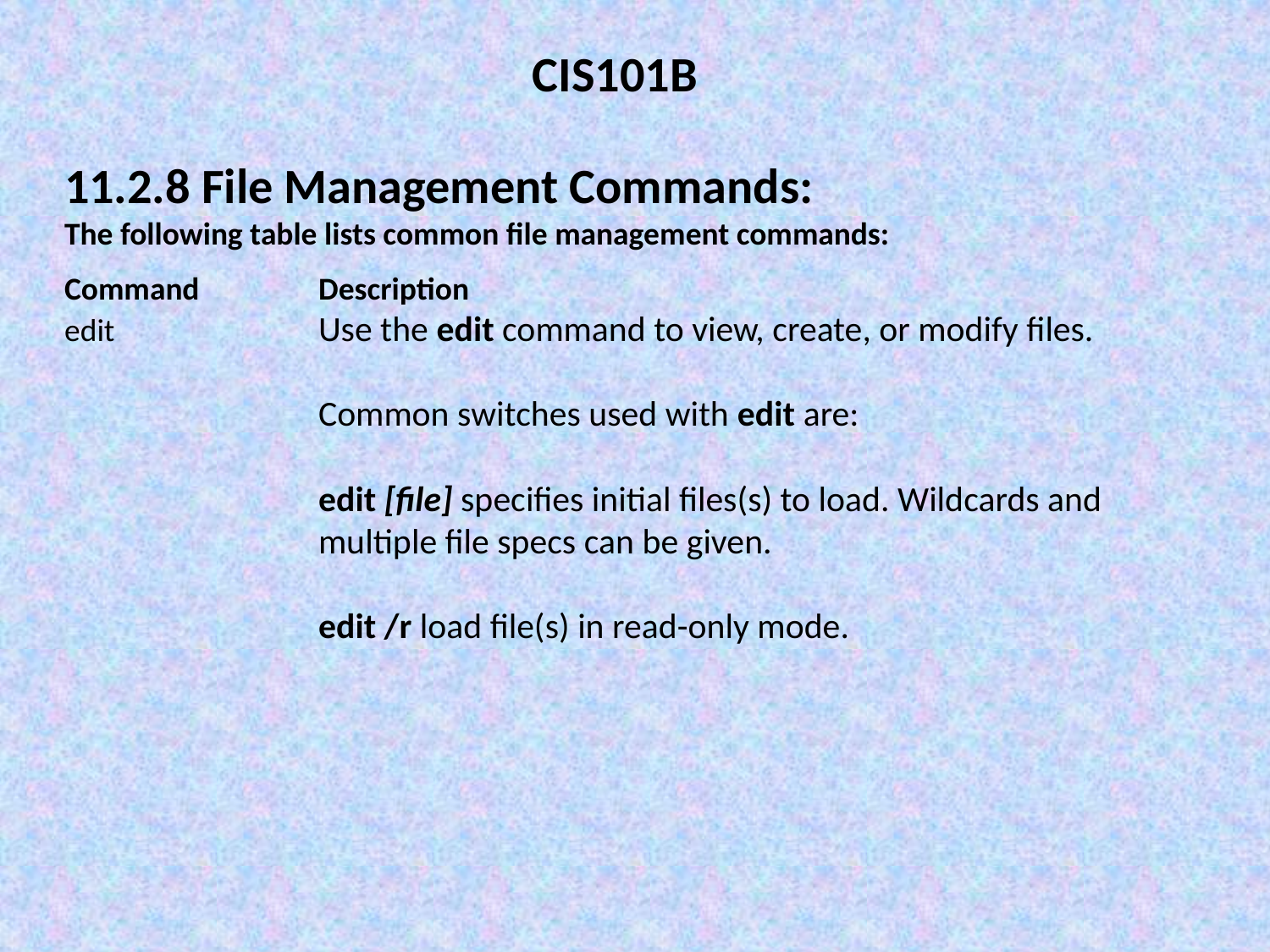

CIS101B
11.2.8 File Management Commands:
The following table lists common file management commands:

Command 	Description
edit		Use the edit command to view, create, or modify files.

		Common switches used with edit are:

		edit [file] specifies initial files(s) to load. Wildcards and 			multiple file specs can be given.

		edit /r load file(s) in read-only mode.